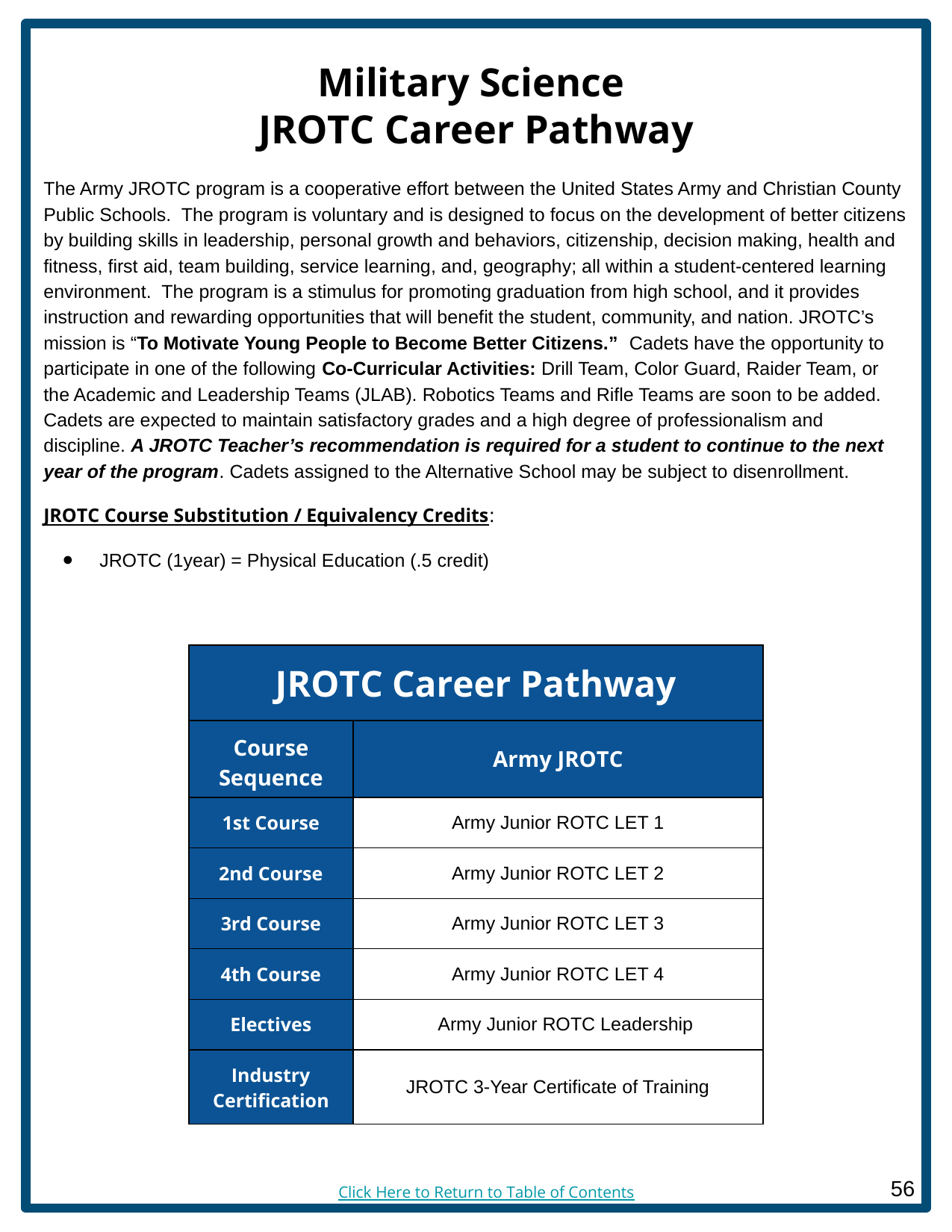

# Military Science - Army JROTC  Pathway
Military Science
JROTC Career Pathway
The Army JROTC program is a cooperative effort between the United States Army and Christian County Public Schools.  The program is voluntary and is designed to focus on the development of better citizens by building skills in leadership, personal growth and behaviors, citizenship, decision making, health and fitness, first aid, team building, service learning, and, geography; all within a student-centered learning environment.  The program is a stimulus for promoting graduation from high school, and it provides instruction and rewarding opportunities that will benefit the student, community, and nation. JROTC’s mission is “To Motivate Young People to Become Better Citizens.”  Cadets have the opportunity to participate in one of the following Co-Curricular Activities: Drill Team, Color Guard, Raider Team, or the Academic and Leadership Teams (JLAB). Robotics Teams and Rifle Teams are soon to be added.  Cadets are expected to maintain satisfactory grades and a high degree of professionalism and discipline. A JROTC Teacher’s recommendation is required for a student to continue to the next year of the program. Cadets assigned to the Alternative School may be subject to disenrollment.
JROTC Course Substitution / Equivalency Credits:
JROTC (1year) = Physical Education (.5 credit)

| JROTC Career Pathway |  |
| --- | --- |
| Course Sequence | Army JROTC |
| 1st Course | Army Junior ROTC LET 1 |
| 2nd Course | Army Junior ROTC LET 2 |
| 3rd Course | Army Junior ROTC LET 3 |
| 4th Course | Army Junior ROTC LET 4 |
| Electives | Army Junior ROTC Leadership |
| Industry Certification | JROTC 3-Year Certificate of Training |
Click Here to Return to Table of Contents
56